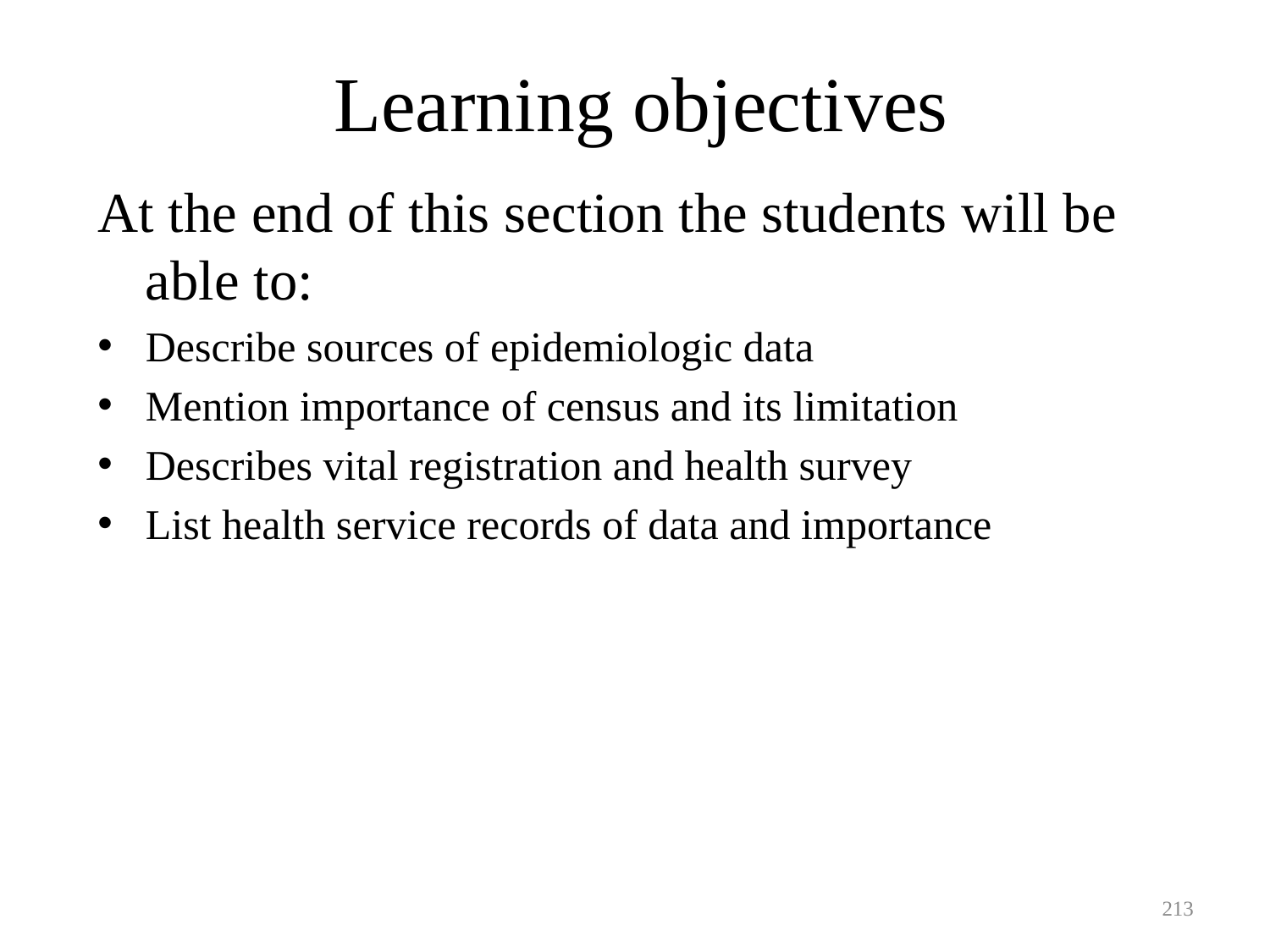

# Learning objectives
At the end of this section the students will be able to:
Describe sources of epidemiologic data
Mention importance of census and its limitation
Describes vital registration and health survey
List health service records of data and importance

213